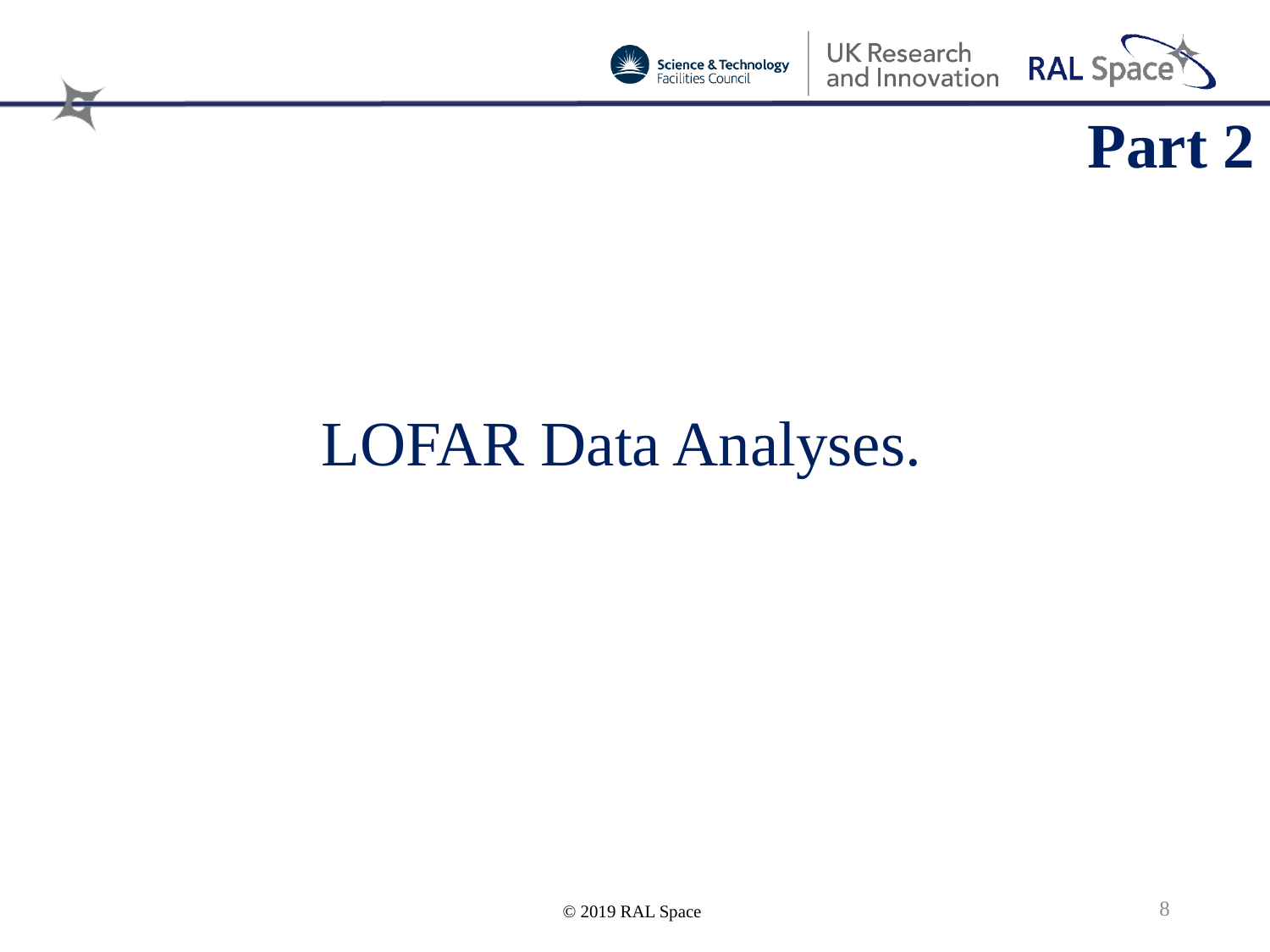

Part 2
LOFAR Data Analyses.
8
© 2019 RAL Space